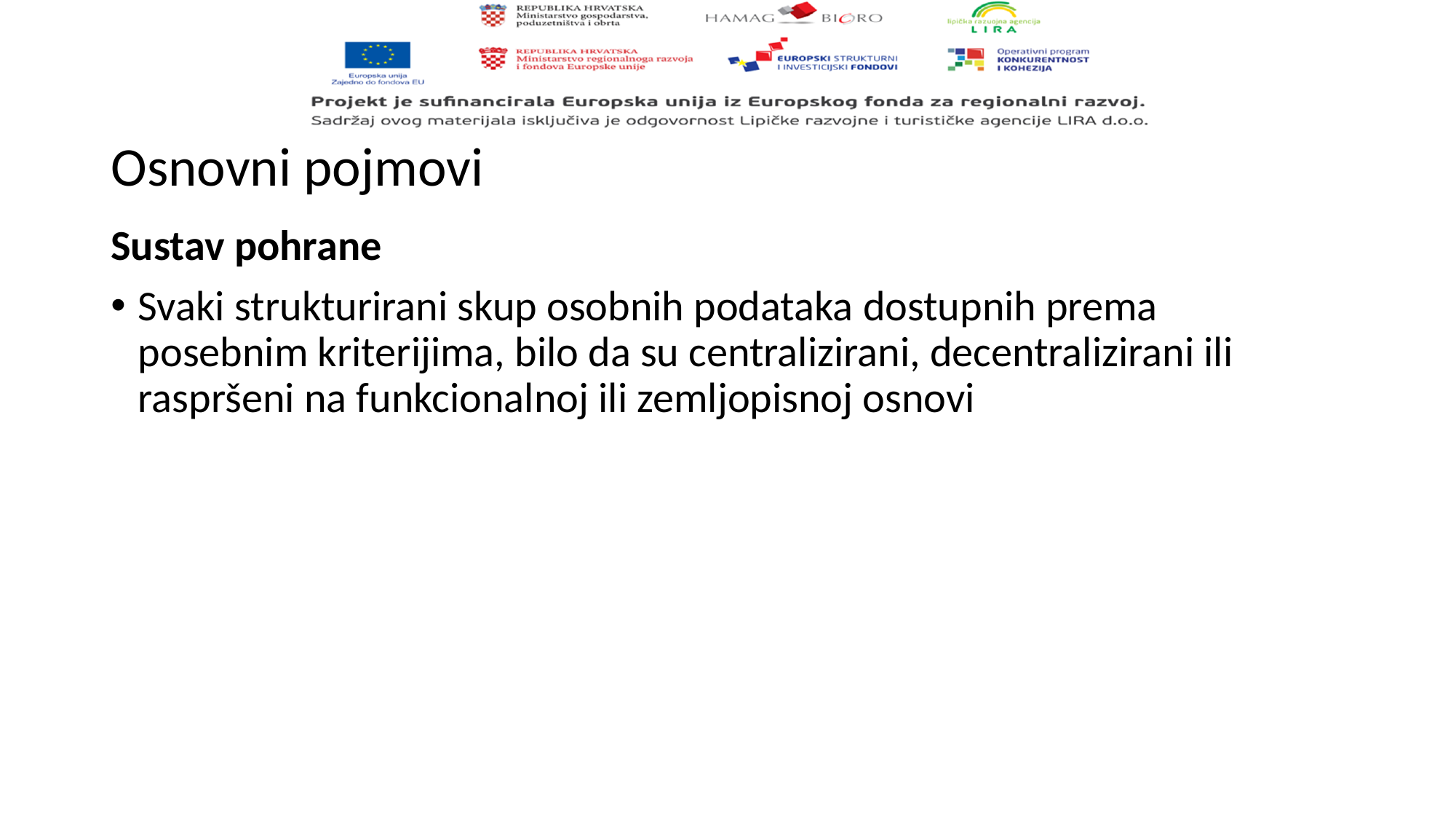

# Osnovni pojmovi
Sustav pohrane
Svaki strukturirani skup osobnih podataka dostupnih prema posebnim kriterijima, bilo da su centralizirani, decentralizirani ili raspršeni na funkcionalnoj ili zemljopisnoj osnovi